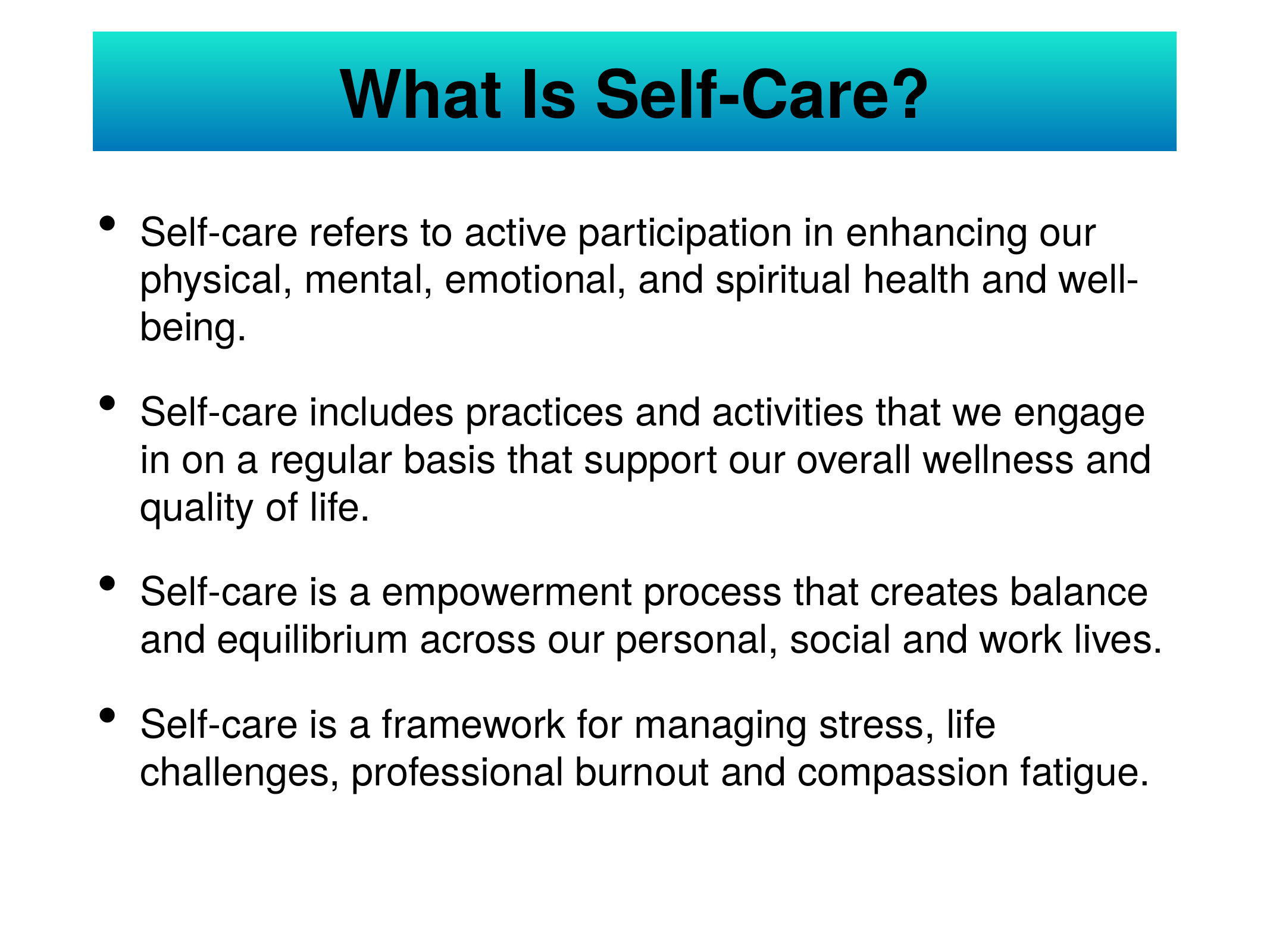

# What Is Self-Care?
Self-care refers to active participation in enhancing our physical, mental, emotional, and spiritual health and well-being.
Self-care includes practices and activities that we engage in on a regular basis that support our overall wellness and quality of life.
Self-care is a empowerment process that creates balance and equilibrium across our personal, social and work lives.
Self-care is a framework for managing stress, life challenges, professional burnout and compassion fatigue.